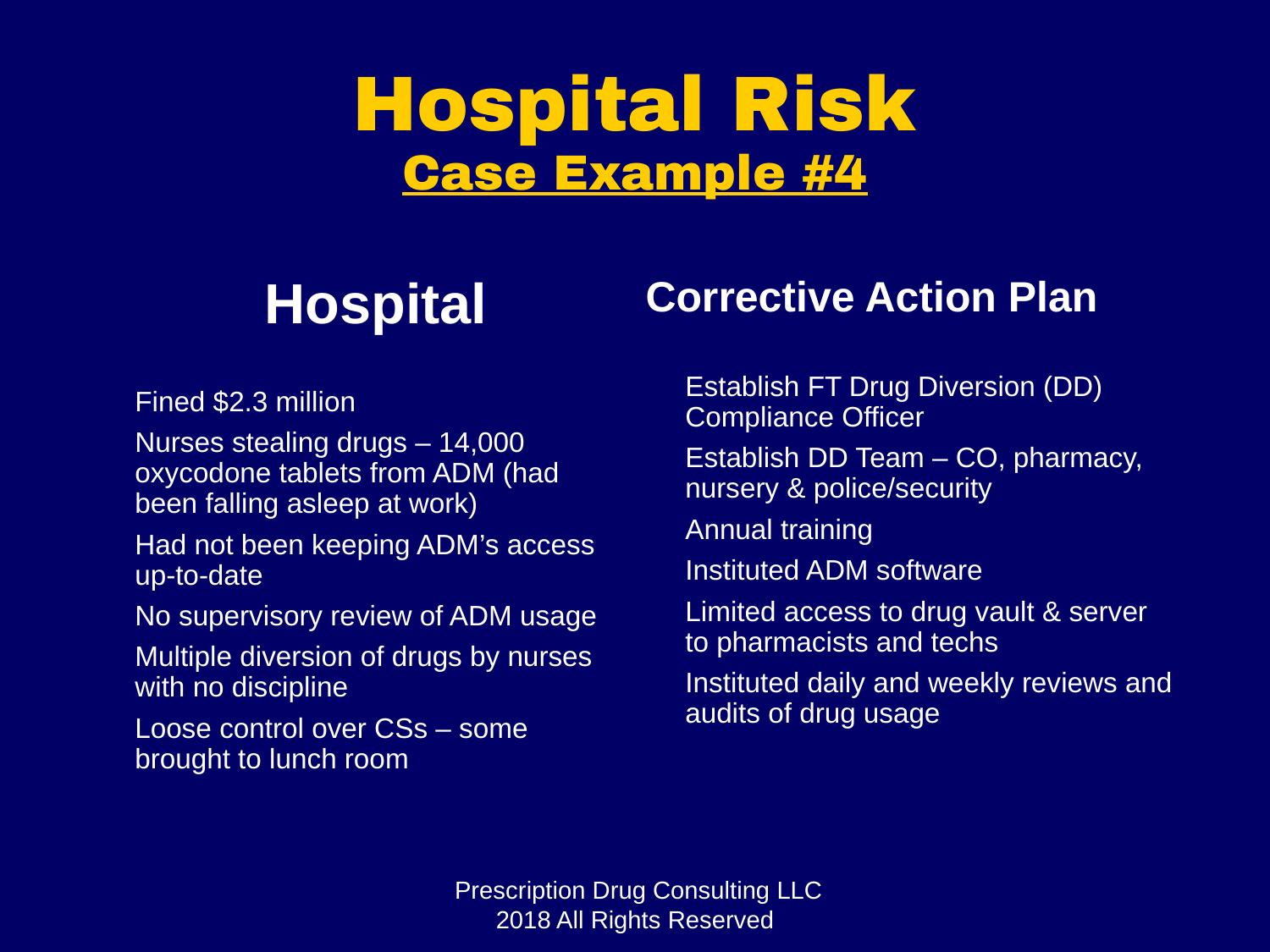

# Hospital Risk Case Example #4
Large Hospital

Fined $2.3 million
Nurses stealing drugs – 14,000 oxycodone tablets from ADM (had been falling asleep at work)
Had not been keeping ADM’s access up-to-date
No supervisory review of ADM usage
Multiple diversion of drugs by nurses with no discipline
Loose control over CSs – some brought to lunch room
Corrective Action Plan

Establish FT Drug Diversion (DD) Compliance Officer
Establish DD Team – CO, pharmacy, nursery & police/security
Annual training
Instituted ADM software
Limited access to drug vault & server to pharmacists and techs
Instituted daily and weekly reviews and audits of drug usage
Prescription Drug Consulting LLC 2018 All Rights Reserved
39